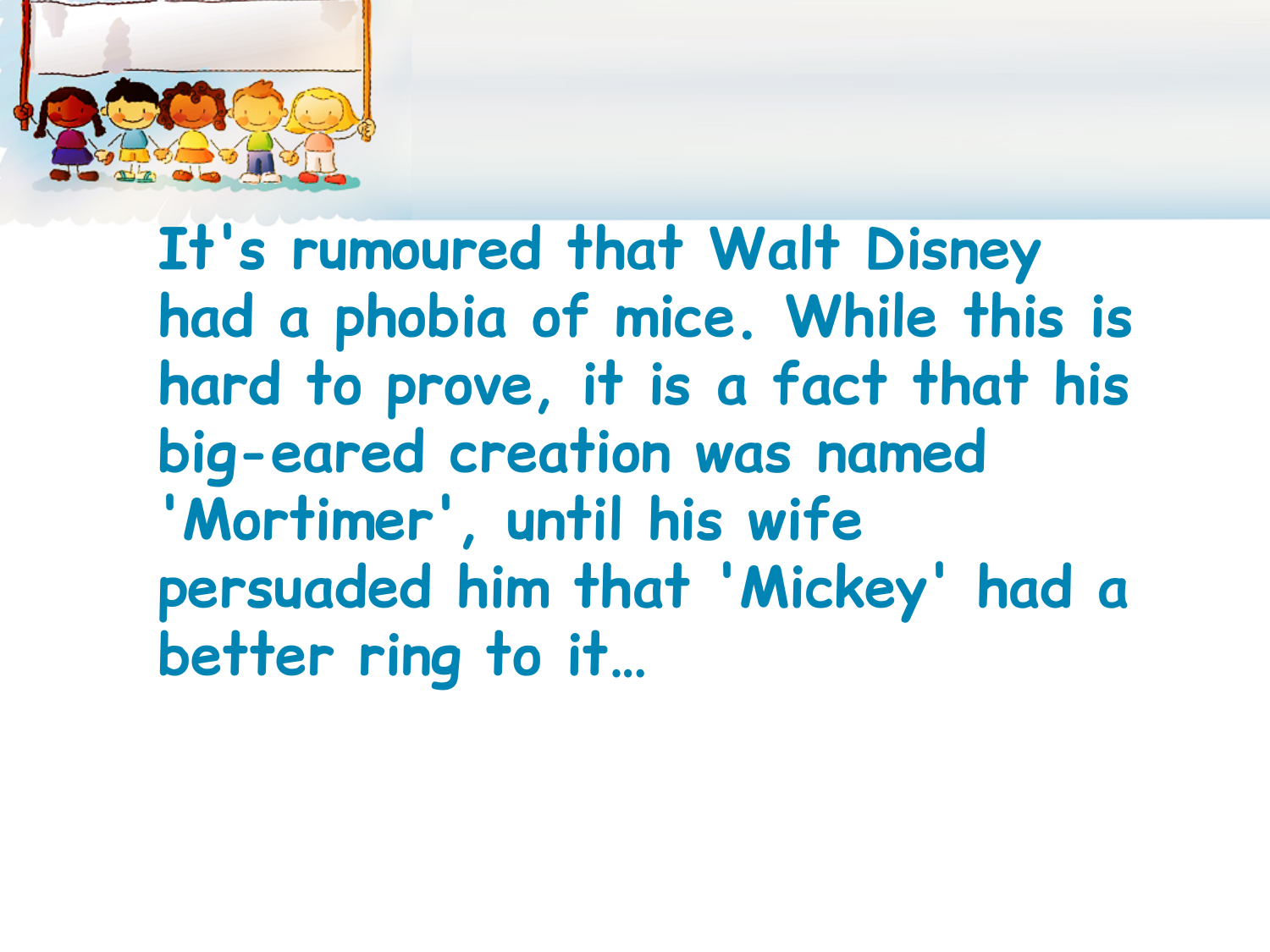

#
It's rumoured that Walt Disney had a phobia of mice. While this is hard to prove, it is a fact that his big-eared creation was named 'Mortimer', until his wife persuaded him that 'Mickey' had a better ring to it…